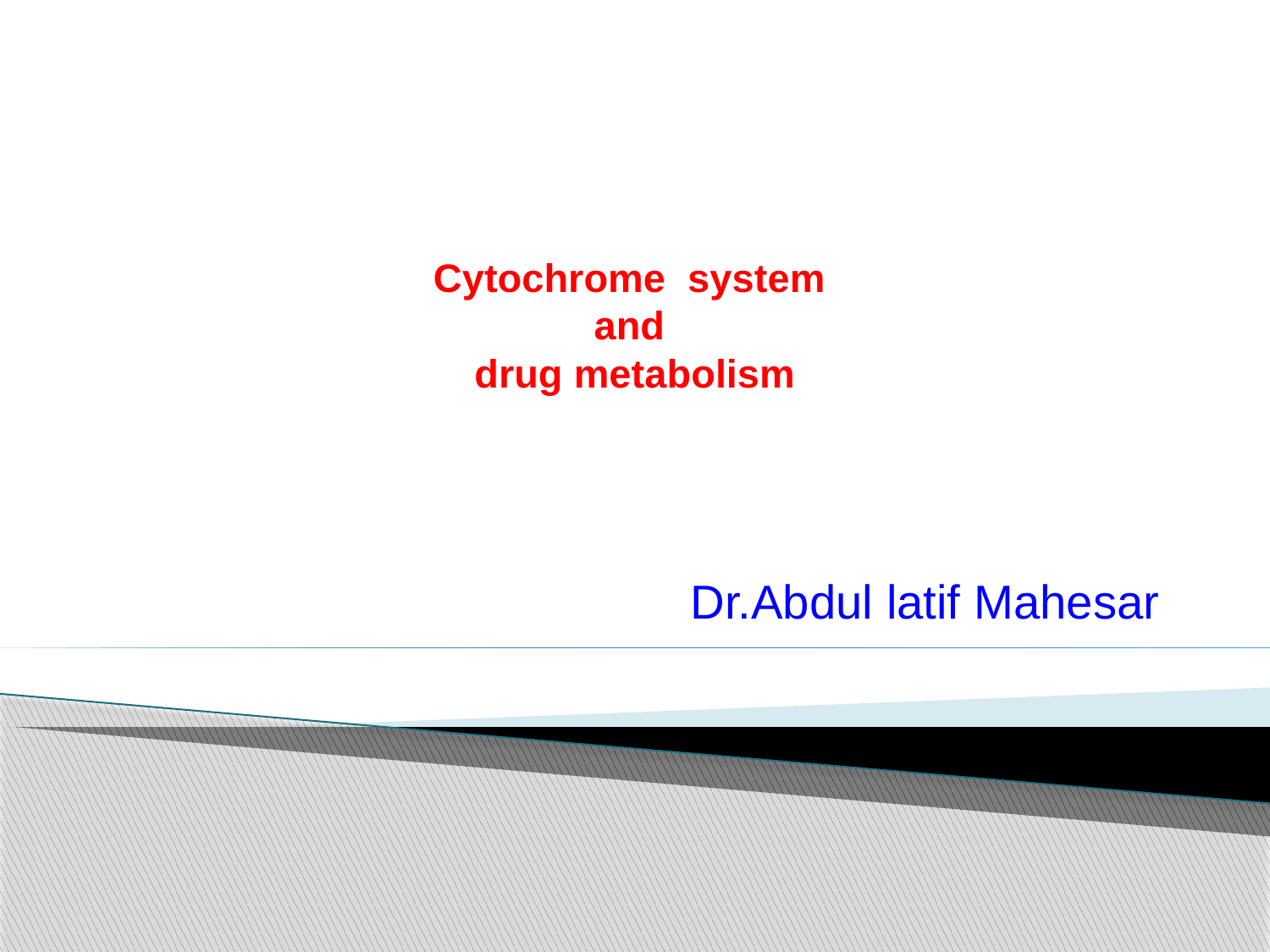

# Cytochrome  system and drug metabolism

Dr.Abdul latif Mahesar